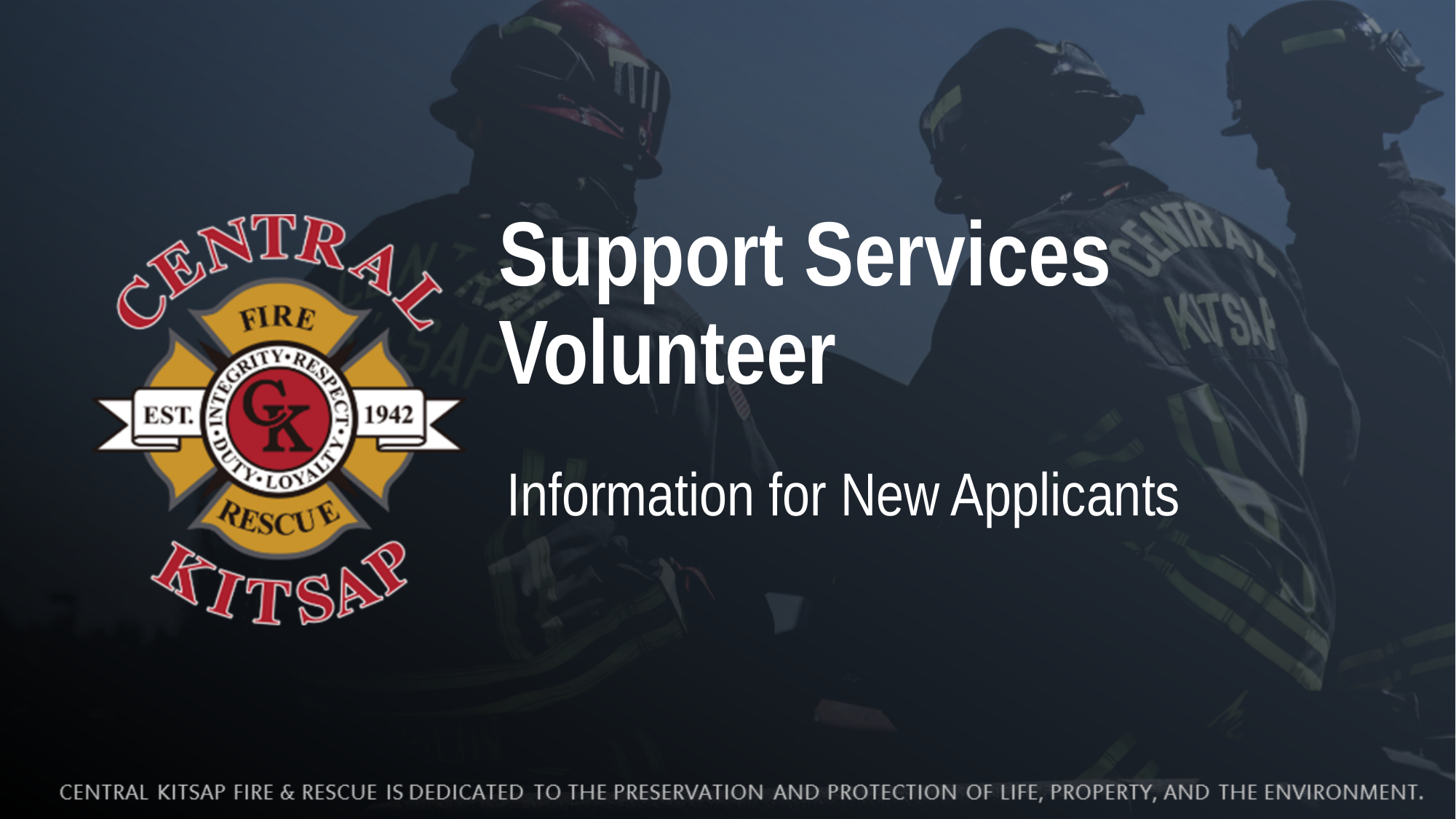

# Support Services Volunteer
Information for New Applicants